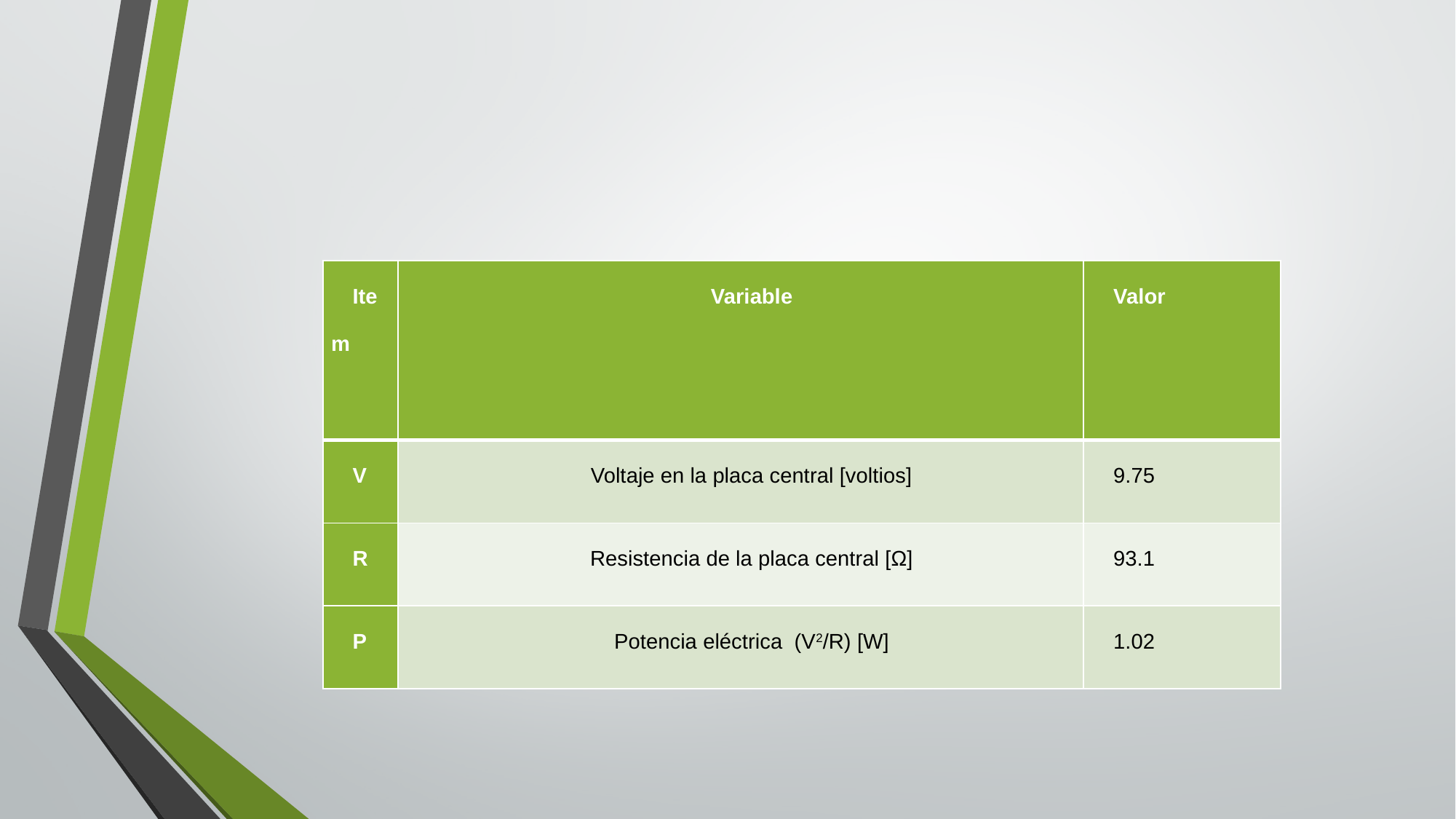

#
| Item | Variable | Valor |
| --- | --- | --- |
| V | Voltaje en la placa central [voltios] | 9.75 |
| R | Resistencia de la placa central [Ω] | 93.1 |
| P | Potencia eléctrica (V2/R) [W] | 1.02 |